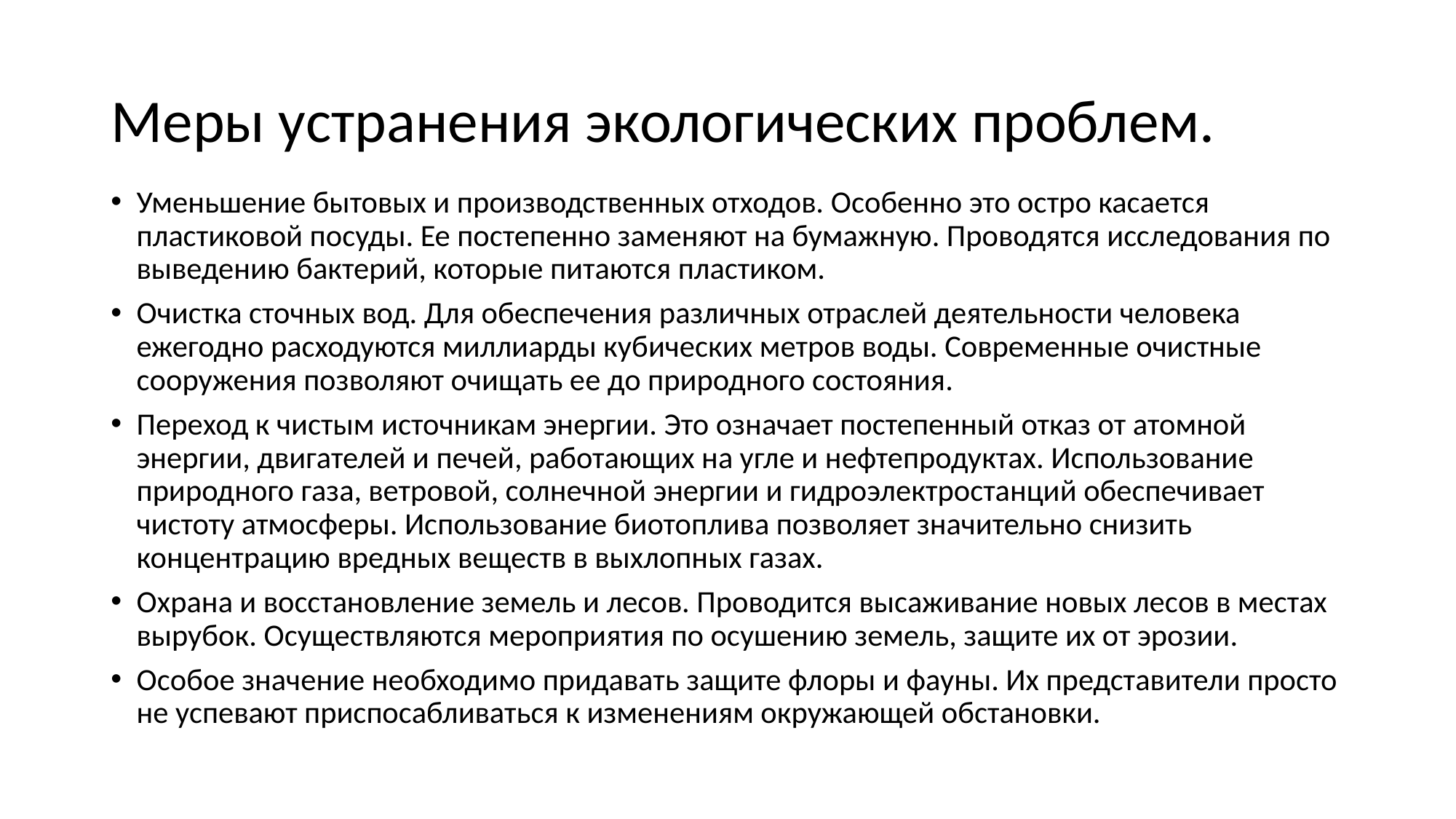

# Меры устранения экологических проблем.
Уменьшение бытовых и производственных отходов. Особенно это остро касается пластиковой посуды. Ее постепенно заменяют на бумажную. Проводятся исследования по выведению бактерий, которые питаются пластиком.
Очистка сточных вод. Для обеспечения различных отраслей деятельности человека ежегодно расходуются миллиарды кубических метров воды. Современные очистные сооружения позволяют очищать ее до природного состояния.
Переход к чистым источникам энергии. Это означает постепенный отказ от атомной энергии, двигателей и печей, работающих на угле и нефтепродуктах. Использование природного газа, ветровой, солнечной энергии и гидроэлектростанций обеспечивает чистоту атмосферы. Использование биотоплива позволяет значительно снизить концентрацию вредных веществ в выхлопных газах.
Охрана и восстановление земель и лесов. Проводится высаживание новых лесов в местах вырубок. Осуществляются мероприятия по осушению земель, защите их от эрозии.
Особое значение необходимо придавать защите флоры и фауны. Их представители просто не успевают приспосабливаться к изменениям окружающей обстановки.